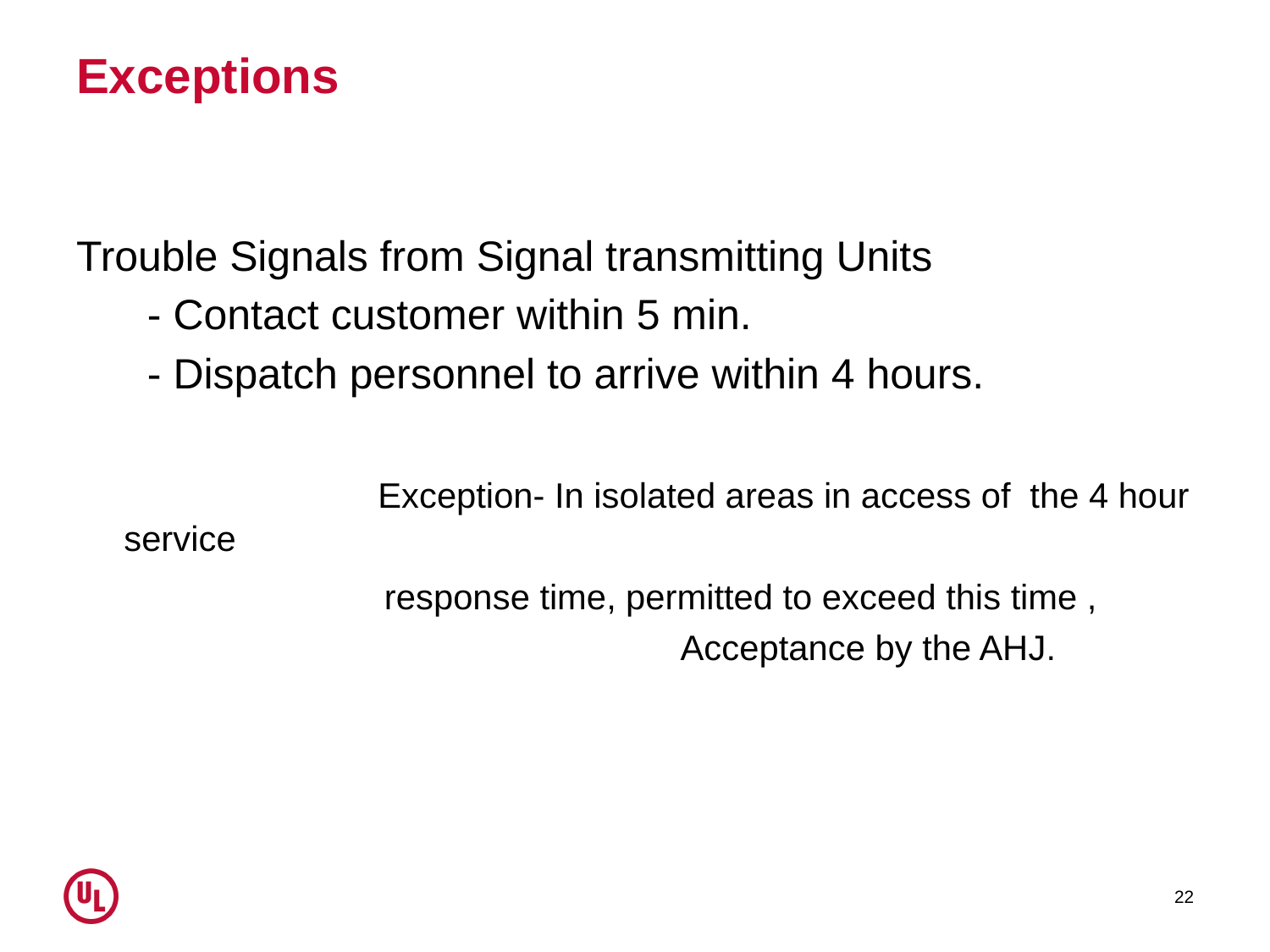

# Exceptions
Trouble Signals from Signal transmitting Units
      - Contact customer within 5 min.
      - Dispatch personnel to arrive within 4 hours.

			Exception- In isolated areas in access of  the 4 hour service
                          response time, permitted to exceed this time ,
					     Acceptance by the AHJ.
22